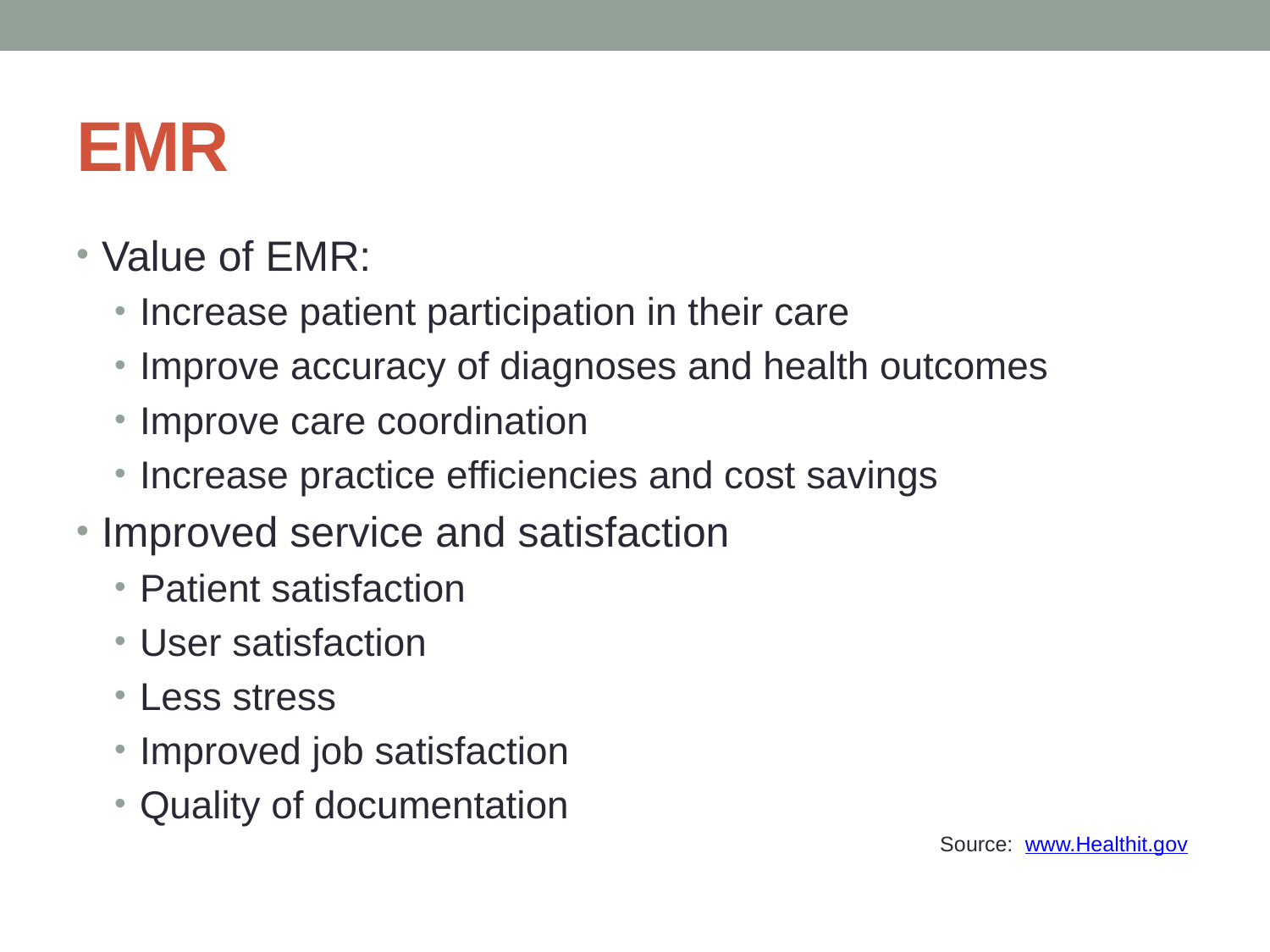

# EMR
Value of EMR:
Increase patient participation in their care
Improve accuracy of diagnoses and health outcomes
Improve care coordination
Increase practice efficiencies and cost savings
Improved service and satisfaction
Patient satisfaction
User satisfaction
Less stress
Improved job satisfaction
Quality of documentation
Source:  www.Healthit.gov